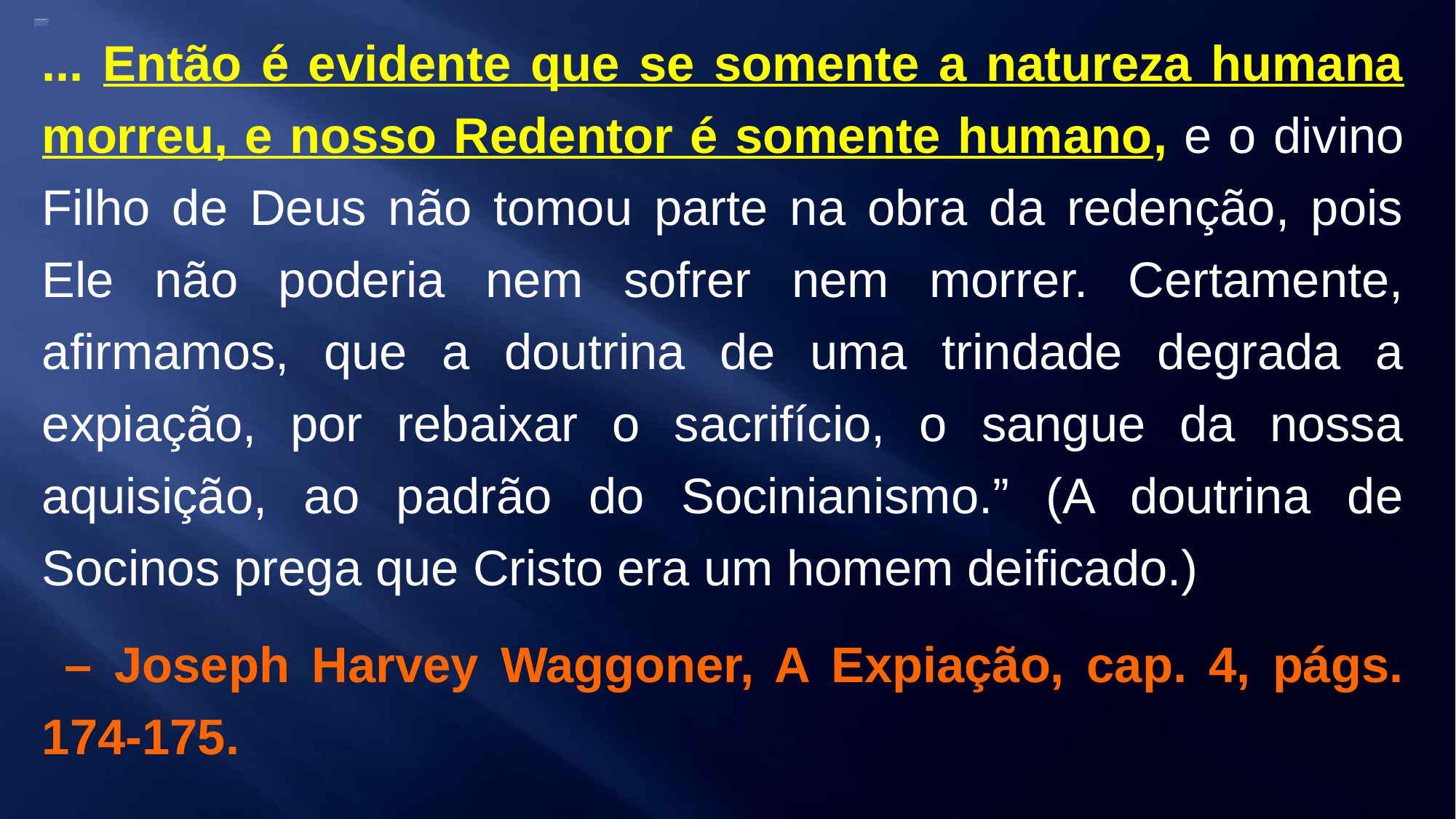

... Então é evidente que se somente a natureza humana morreu, e nosso Redentor é somente humano, e o divino Filho de Deus não tomou parte na obra da redenção, pois Ele não poderia nem sofrer nem morrer. Certamente, afirmamos, que a doutrina de uma trindade degrada a expiação, por rebaixar o sacrifício, o sangue da nossa aquisição, ao padrão do Socinianismo.” (A doutrina de Socinos prega que Cristo era um homem deificado.)
 – Joseph Harvey Waggoner, A Expiação, cap. 4, págs. 174-175.